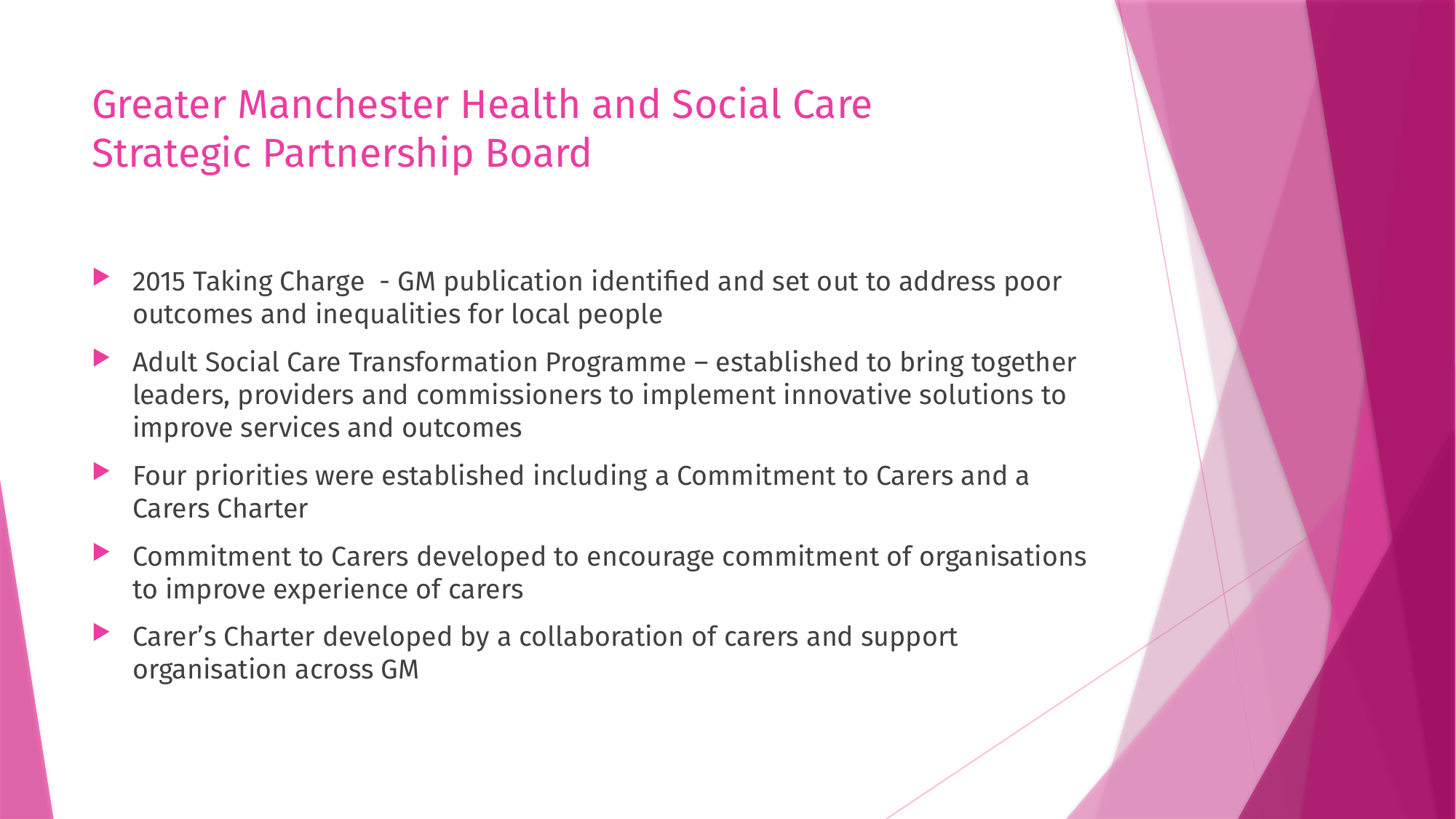

# Greater Manchester Health and Social Care Strategic Partnership Board
2015 Taking Charge  - GM publication identified and set out to address poor outcomes and inequalities for local people
Adult Social Care Transformation Programme – established to bring together leaders, providers and commissioners to implement innovative solutions to improve services and outcomes
Four priorities were established including a Commitment to Carers and a Carers Charter
Commitment to Carers developed to encourage commitment of organisations to improve experience of carers
Carer’s Charter developed by a collaboration of carers and support organisation across GM